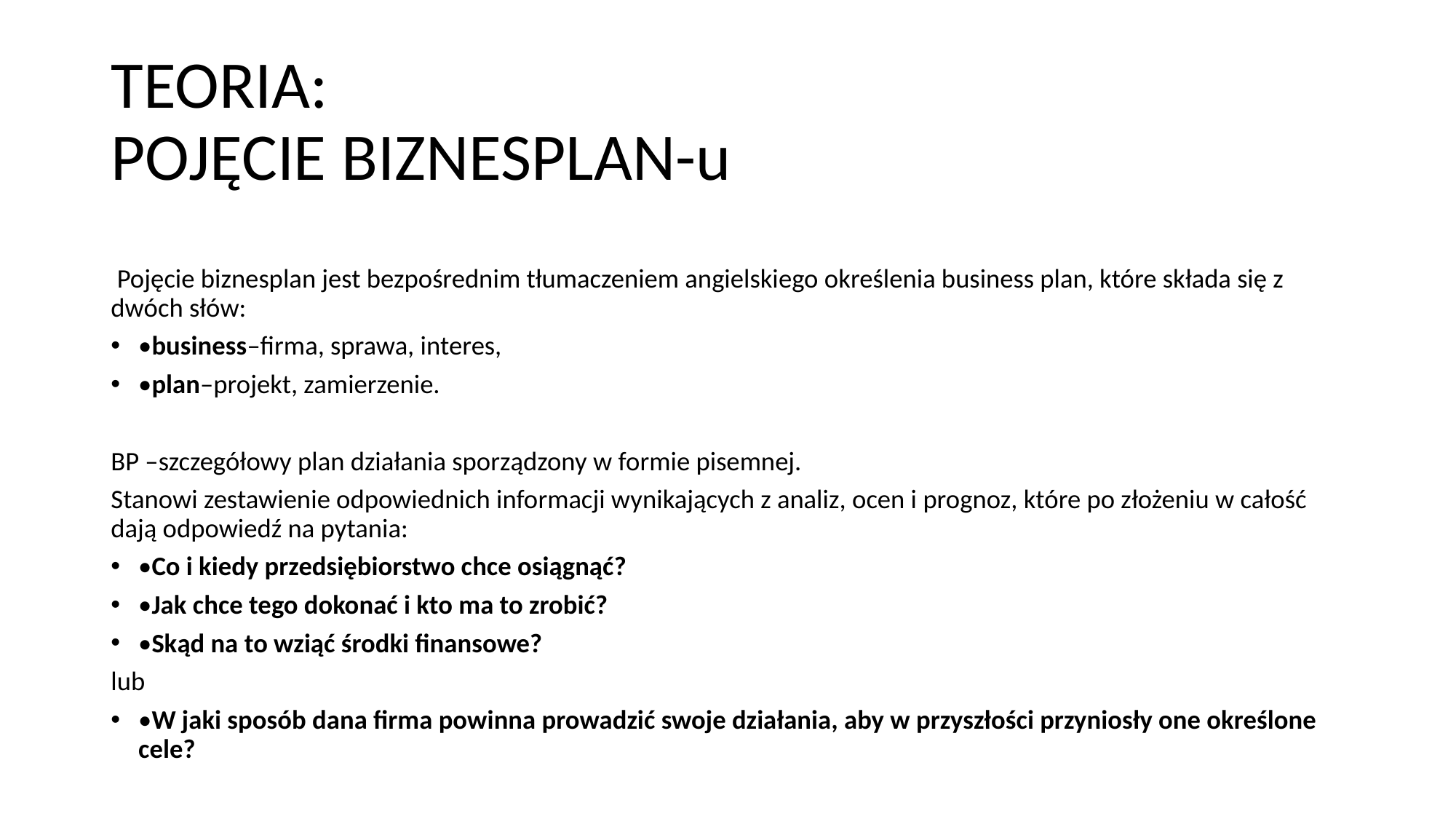

# TEORIA: POJĘCIE BIZNESPLAN-u

 Pojęcie biznesplan jest bezpośrednim tłumaczeniem angielskiego określenia business plan, które składa się z dwóch słów:
•business–firma, sprawa, interes,
•plan–projekt, zamierzenie.

BP –szczegółowy plan działania sporządzony w formie pisemnej.
Stanowi zestawienie odpowiednich informacji wynikających z analiz, ocen i prognoz, które po złożeniu w całość dają odpowiedź na pytania:
•Co i kiedy przedsiębiorstwo chce osiągnąć?
•Jak chce tego dokonać i kto ma to zrobić?
•Skąd na to wziąć środki finansowe?
lub
•W jaki sposób dana firma powinna prowadzić swoje działania, aby w przyszłości przyniosły one określone cele?